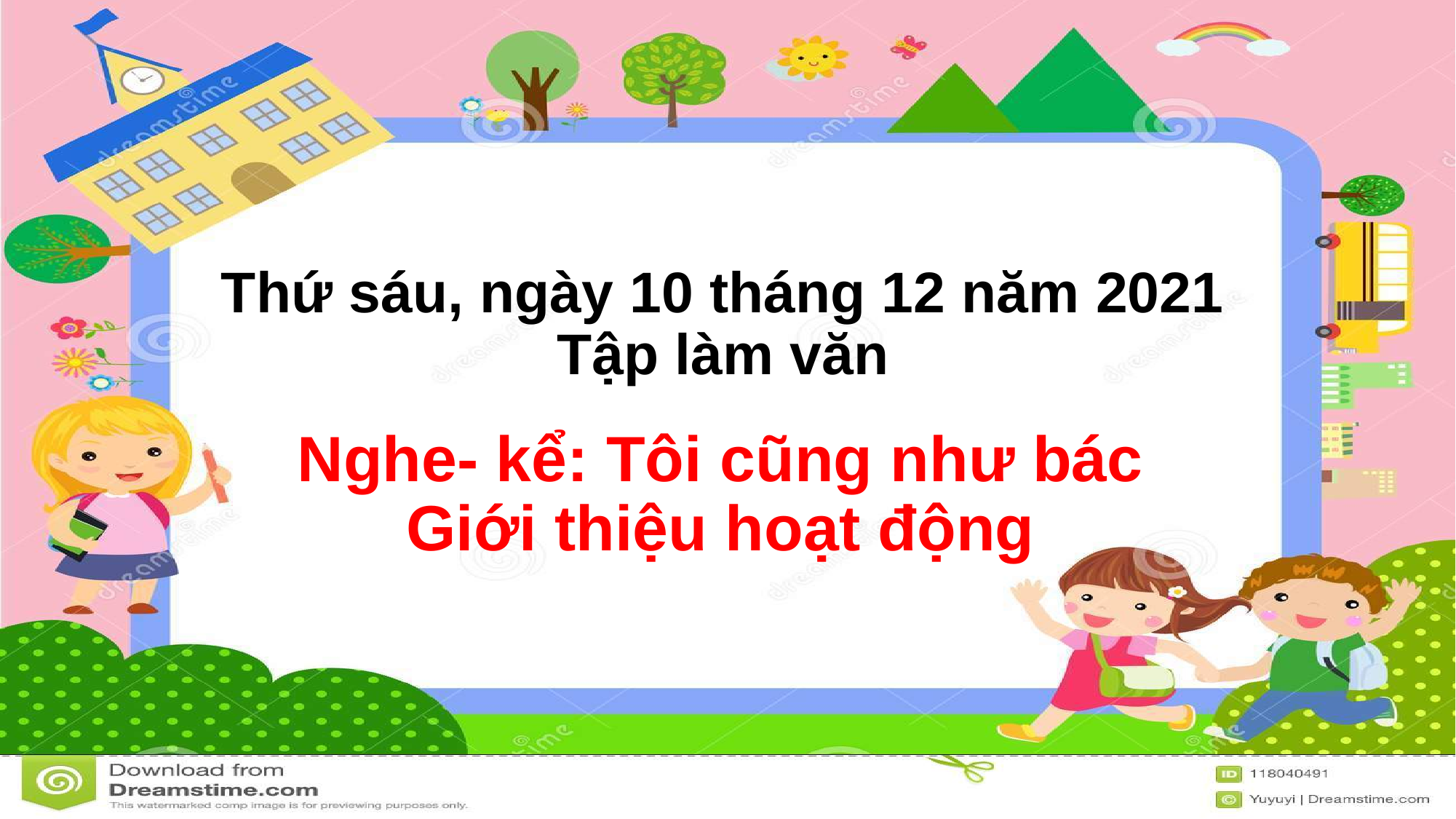

# Thứ sáu, ngày 10 tháng 12 năm 2021 Tập làm văn
Nghe- kể: Tôi cũng như bác
Giới thiệu hoạt động